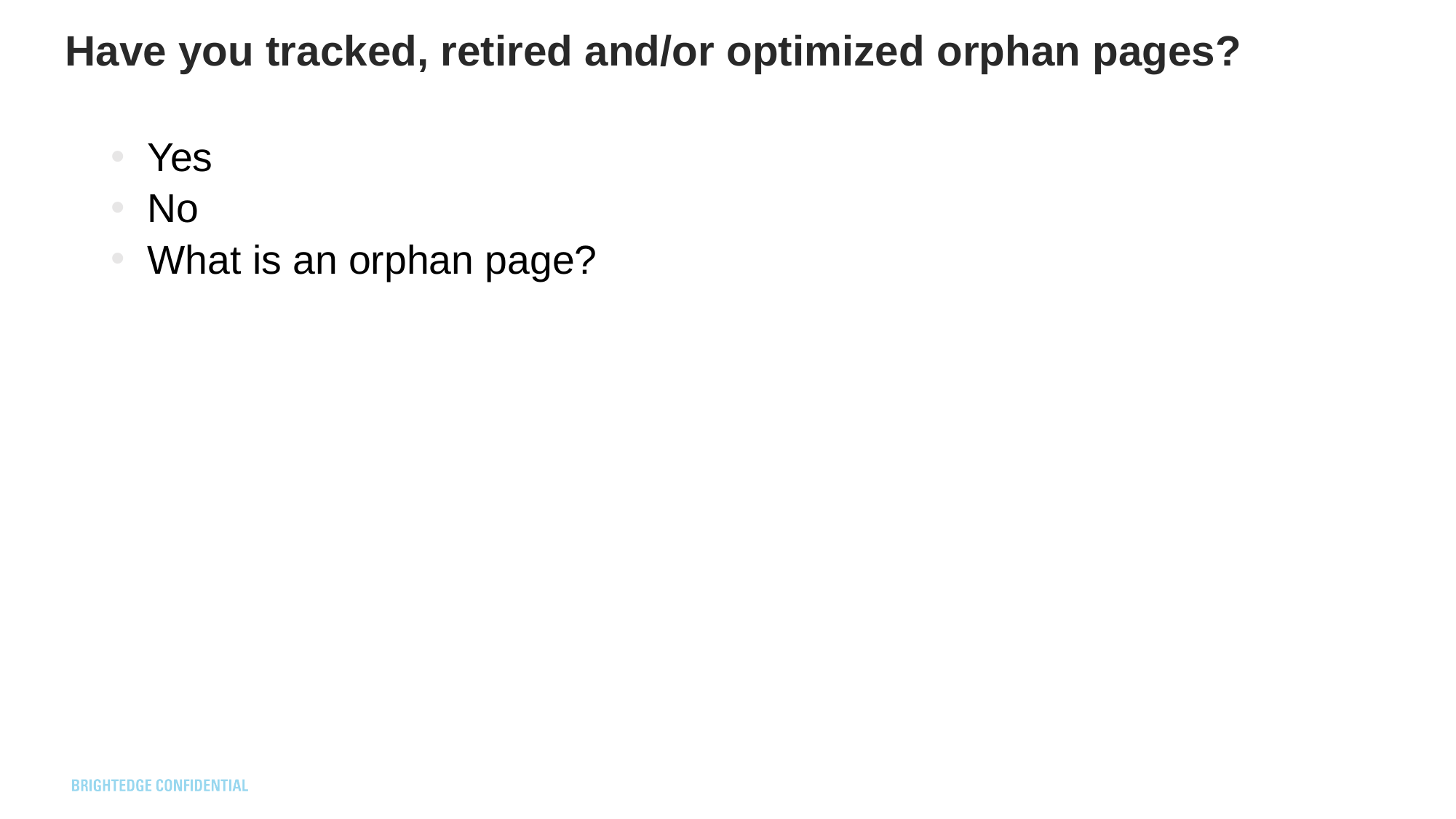

# Have you tracked, retired and/or optimized orphan pages?
Yes
No
What is an orphan page?